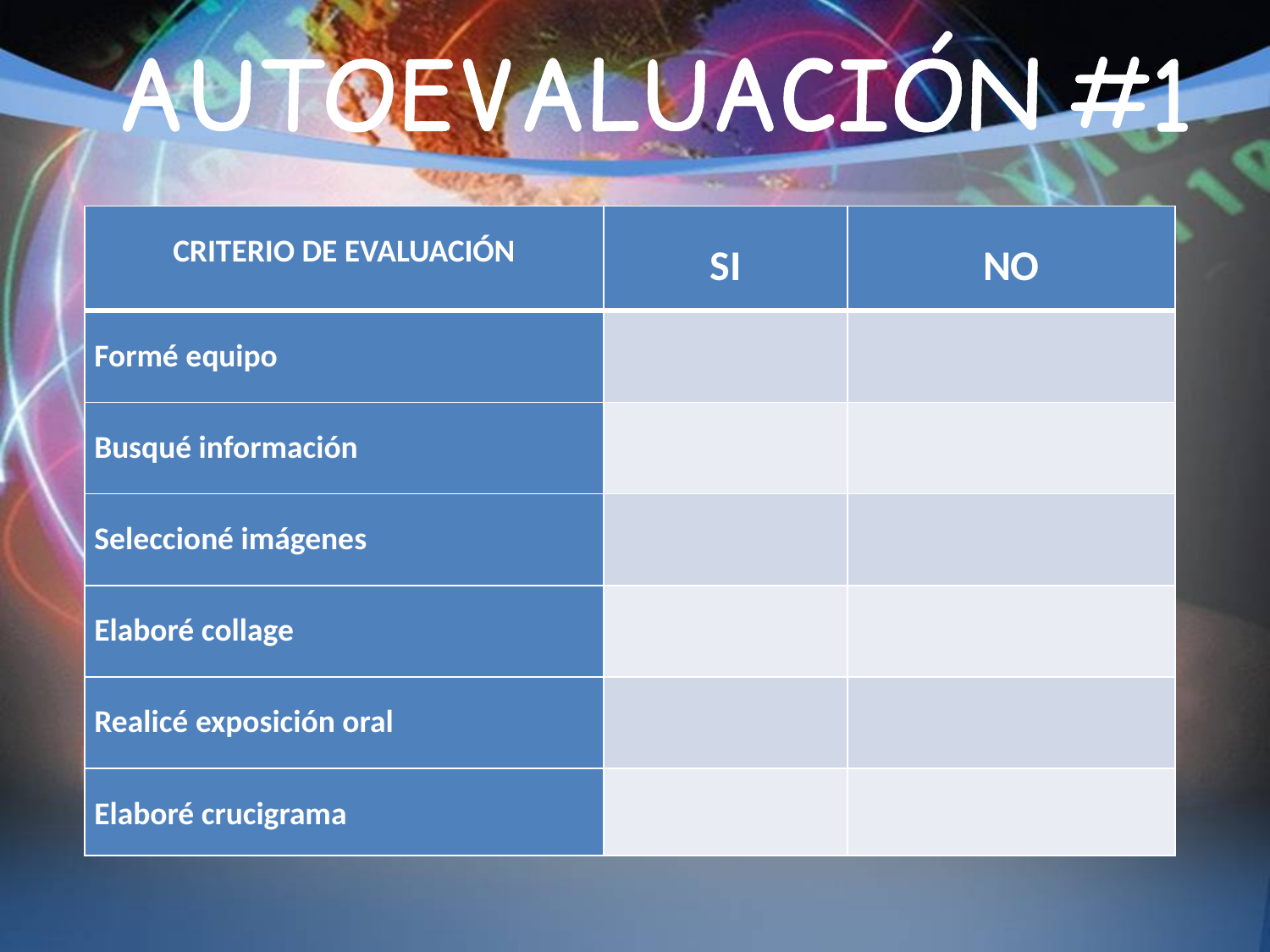

# AUTOEVALUACIÓN #1
| CRITERIO DE EVALUACIÓN | SI | NO |
| --- | --- | --- |
| Formé equipo |  |  |
| Busqué información |  |  |
| Seleccioné imágenes |  |  |
| Elaboré collage |  |  |
| Realicé exposición oral |  |  |
| Elaboré crucigrama |  |  |